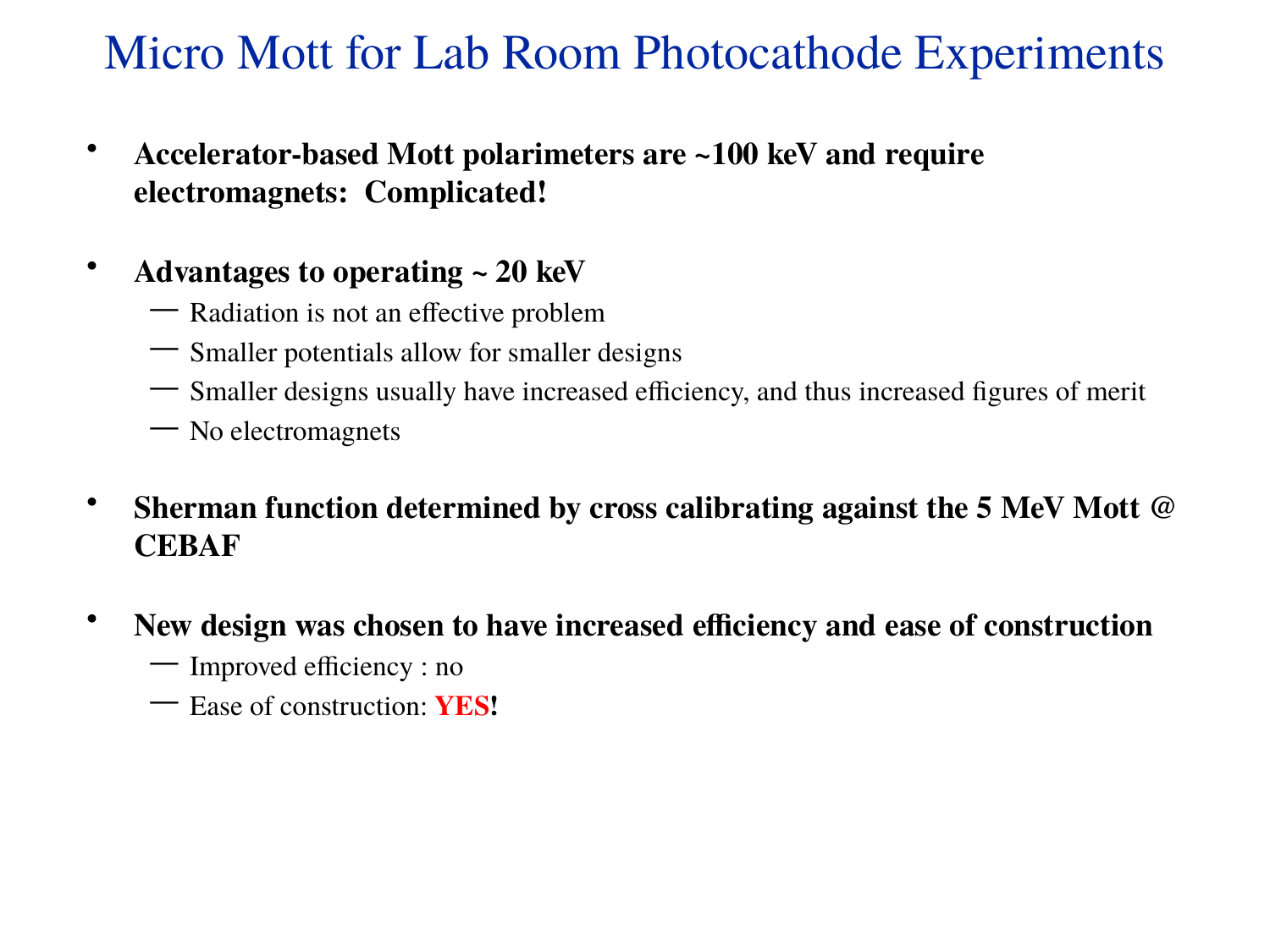

# Micro Mott for Lab Room Photocathode Experiments
Accelerator-based Mott polarimeters are ~100 keV and require electromagnets:  Complicated!

Advantages to operating ~ 20 keV
Radiation is not an effective problem
Smaller potentials allow for smaller designs
Smaller designs usually have increased efficiency, and thus increased figures of merit
No electromagnets

Sherman function determined by cross calibrating against the 5 MeV Mott @ CEBAF

New design was chosen to have increased efficiency and ease of construction
Improved efficiency : no
Ease of construction: YES!